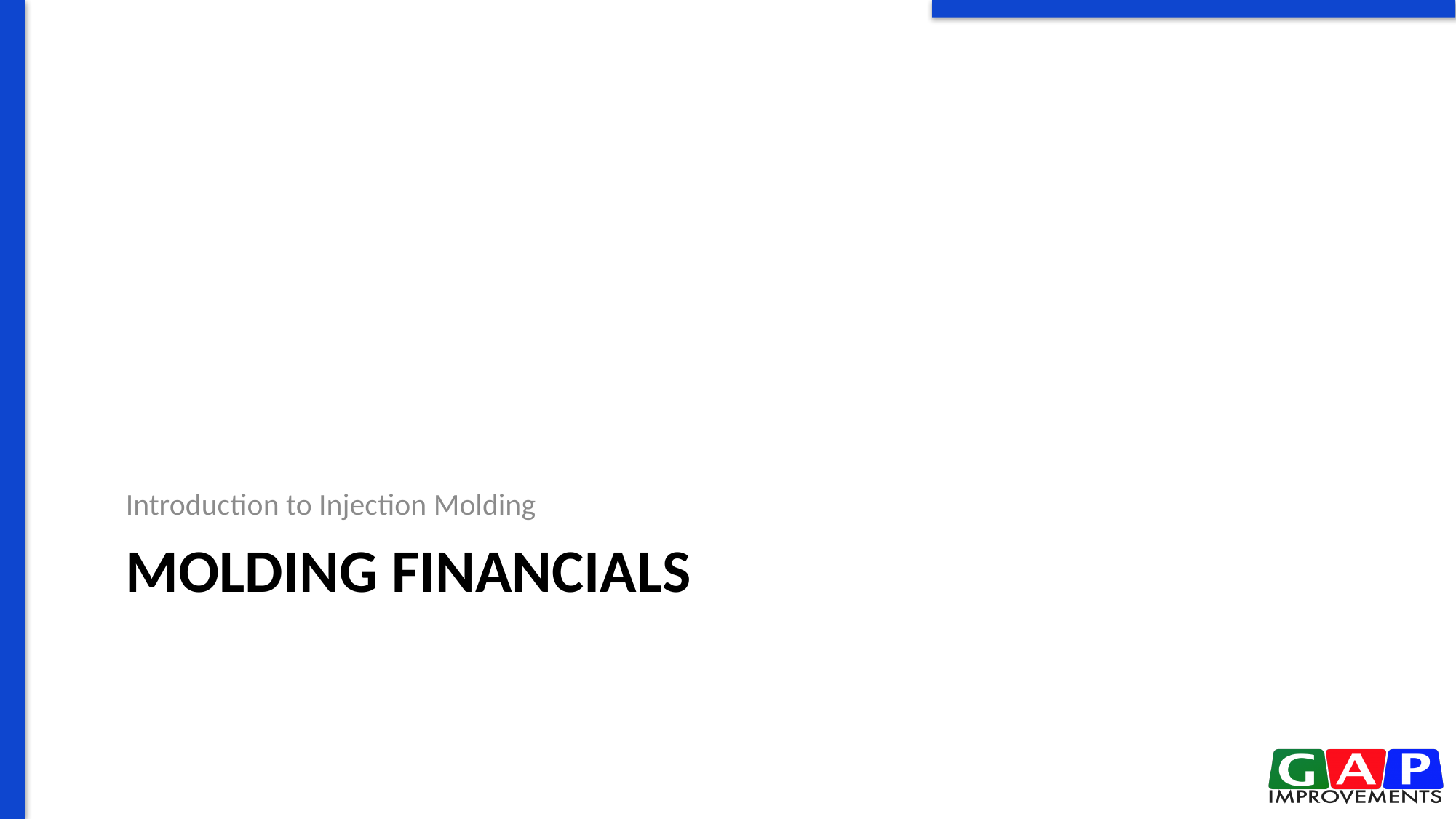

Introduction to Injection Molding
# Molding financials